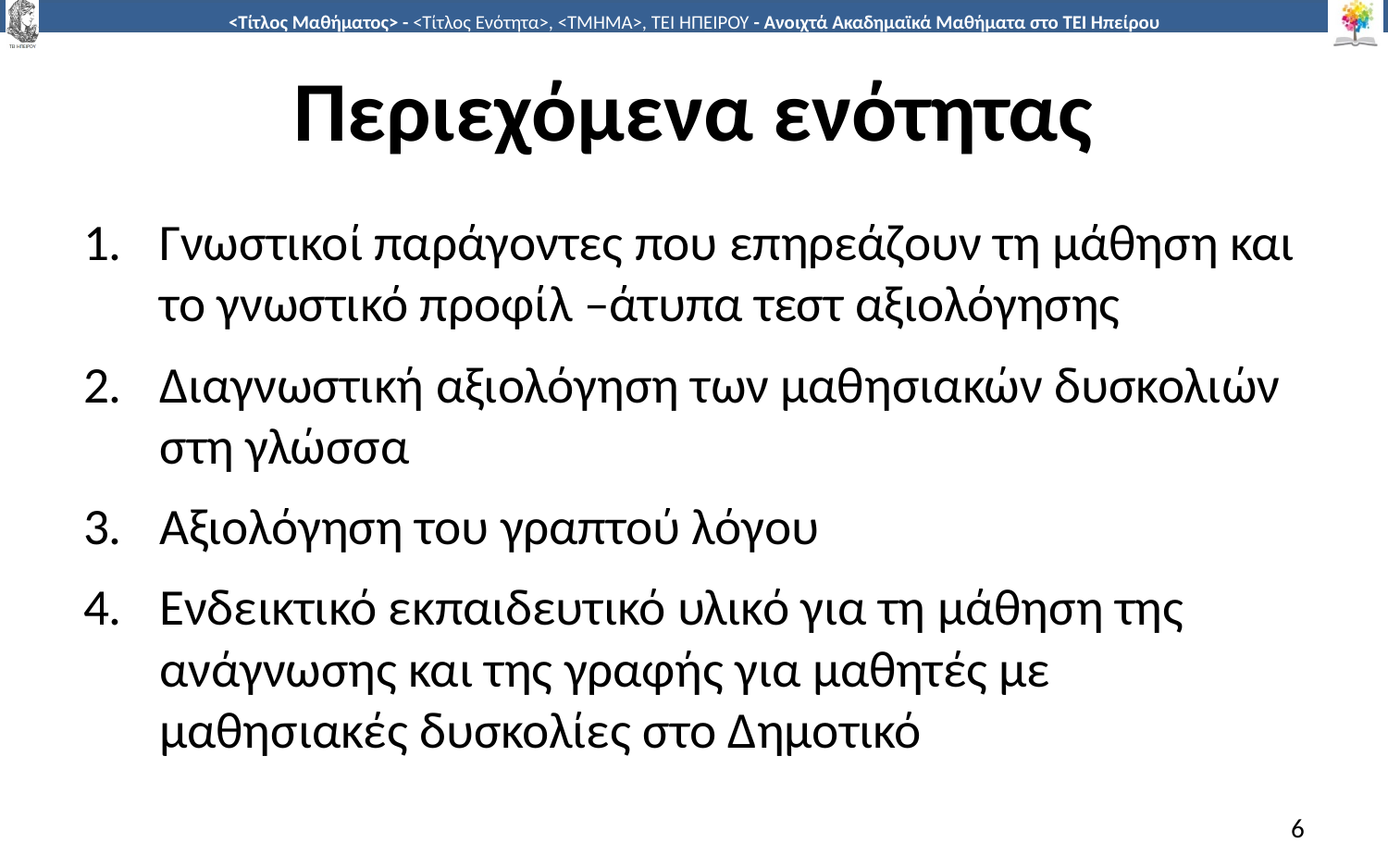

# Περιεχόμενα ενότητας
Γνωστικοί παράγοντες που επηρεάζουν τη μάθηση και το γνωστικό προφίλ –άτυπα τεστ αξιολόγησης
Διαγνωστική αξιολόγηση των μαθησιακών δυσκολιών στη γλώσσα
Αξιολόγηση του γραπτού λόγου
Ενδεικτικό εκπαιδευτικό υλικό για τη μάθηση της ανάγνωσης και της γραφής για μαθητές με μαθησιακές δυσκολίες στο Δημοτικό

6